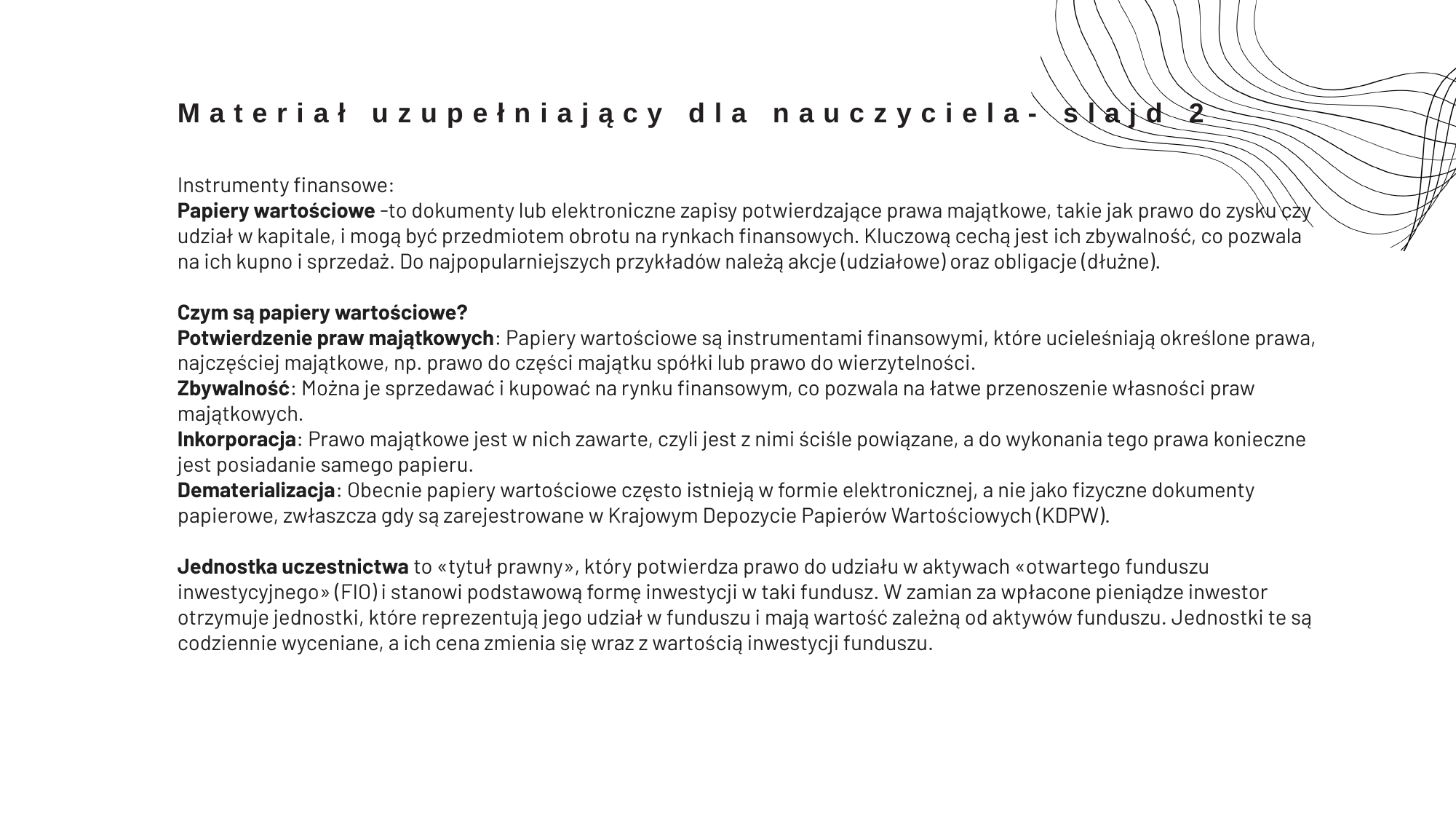

Materiał uzupełniający dla nauczyciela- slajd 2
Instrumenty finansowe:
Papiery wartościowe -to dokumenty lub elektroniczne zapisy potwierdzające prawa majątkowe, takie jak prawo do zysku czy udział w kapitale, i mogą być przedmiotem obrotu na rynkach finansowych. Kluczową cechą jest ich zbywalność, co pozwala na ich kupno i sprzedaż. Do najpopularniejszych przykładów należą akcje (udziałowe) oraz obligacje (dłużne).

Czym są papiery wartościowe?
Potwierdzenie praw majątkowych: Papiery wartościowe są instrumentami finansowymi, które ucieleśniają określone prawa, najczęściej majątkowe, np. prawo do części majątku spółki lub prawo do wierzytelności.
Zbywalność: Można je sprzedawać i kupować na rynku finansowym, co pozwala na łatwe przenoszenie własności praw majątkowych.
Inkorporacja: Prawo majątkowe jest w nich zawarte, czyli jest z nimi ściśle powiązane, a do wykonania tego prawa konieczne jest posiadanie samego papieru.
Dematerializacja: Obecnie papiery wartościowe często istnieją w formie elektronicznej, a nie jako fizyczne dokumenty papierowe, zwłaszcza gdy są zarejestrowane w Krajowym Depozycie Papierów Wartościowych (KDPW).

Jednostka uczestnictwa to «tytuł prawny», który potwierdza prawo do udziału w aktywach «otwartego funduszu inwestycyjnego» (FIO) i stanowi podstawową formę inwestycji w taki fundusz. W zamian za wpłacone pieniądze inwestor otrzymuje jednostki, które reprezentują jego udział w funduszu i mają wartość zależną od aktywów funduszu. Jednostki te są codziennie wyceniane, a ich cena zmienia się wraz z wartością inwestycji funduszu.